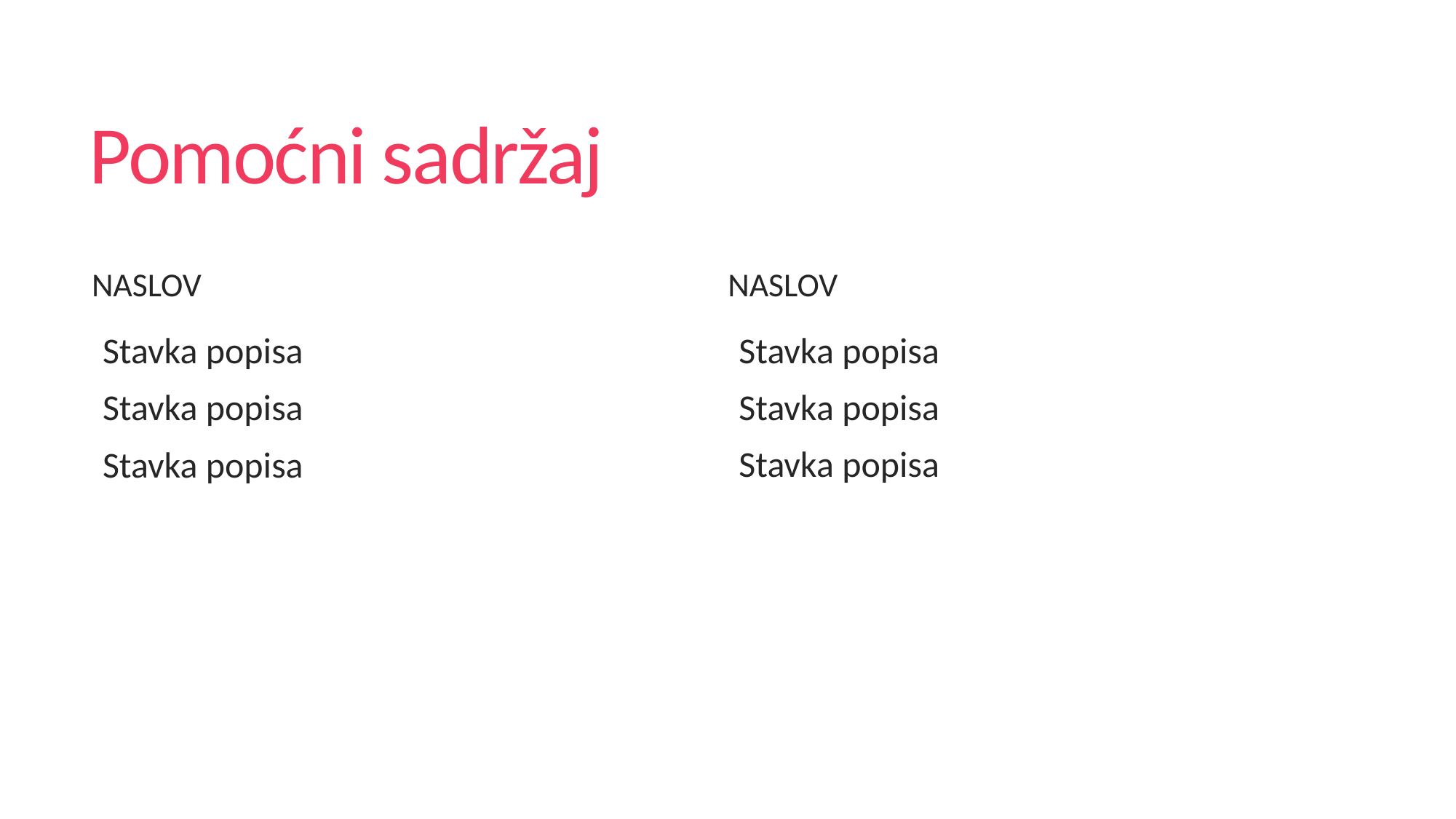

# Pomoćni sadržaj
naslov
naslov
Stavka popisa
Stavka popisa
Stavka popisa
Stavka popisa
Stavka popisa
Stavka popisa